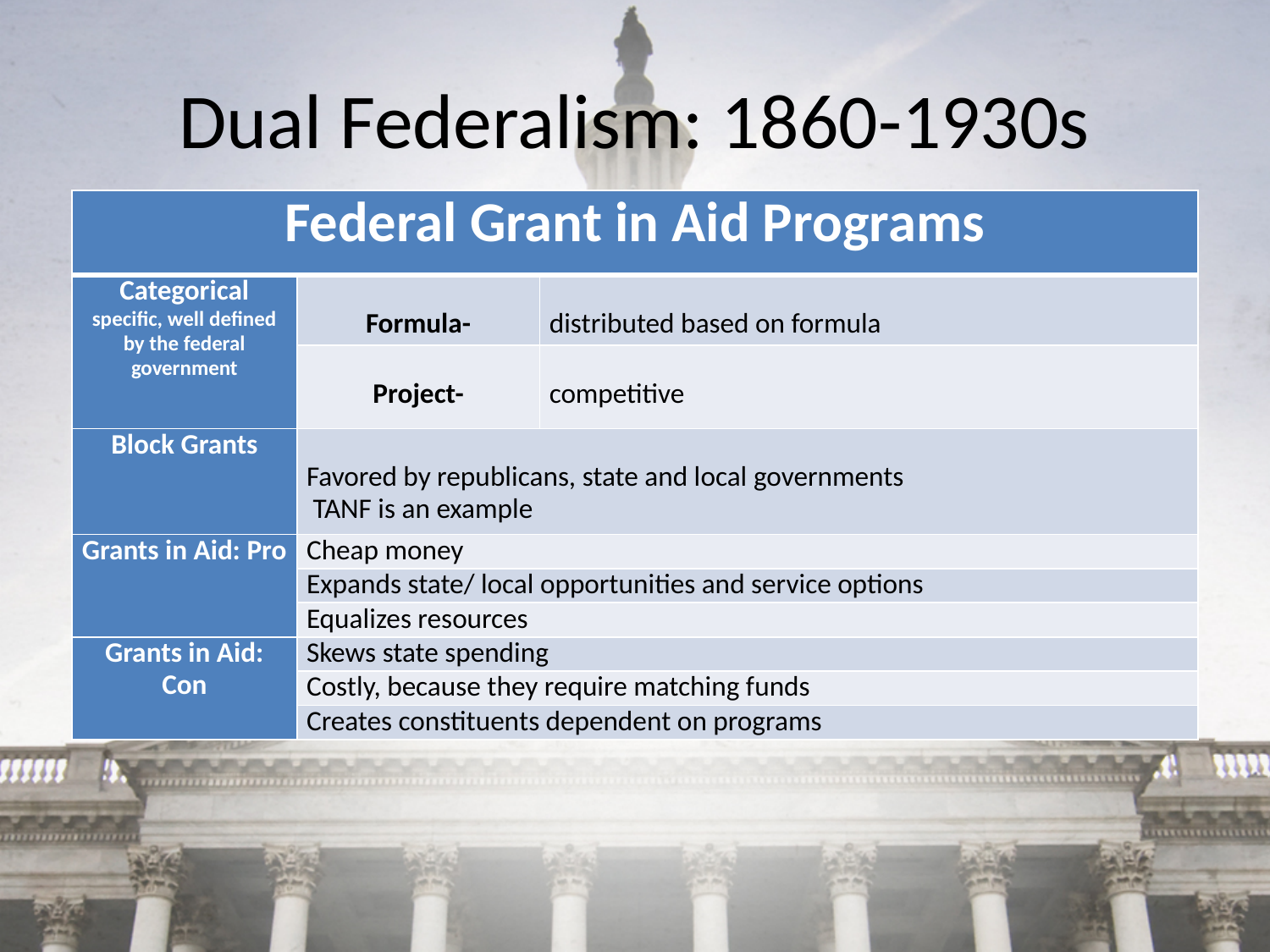

# Dual Federalism: 1860-1930s
| Federal Grant in Aid Programs |  |  |
| --- | --- | --- |
| Categorical specific, well defined by the federal government | Formula- | distributed based on formula |
|  | Project- | competitive |
| Block Grants | Favored by republicans, state and local governments  TANF is an example |  |
| Grants in Aid: Pro | Cheap money |  |
|  | Expands state/ local opportunities and service options |  |
|  | Equalizes resources |  |
| Grants in Aid: Con | Skews state spending |  |
|  | Costly, because they require matching funds |  |
|  | Creates constituents dependent on programs |  |